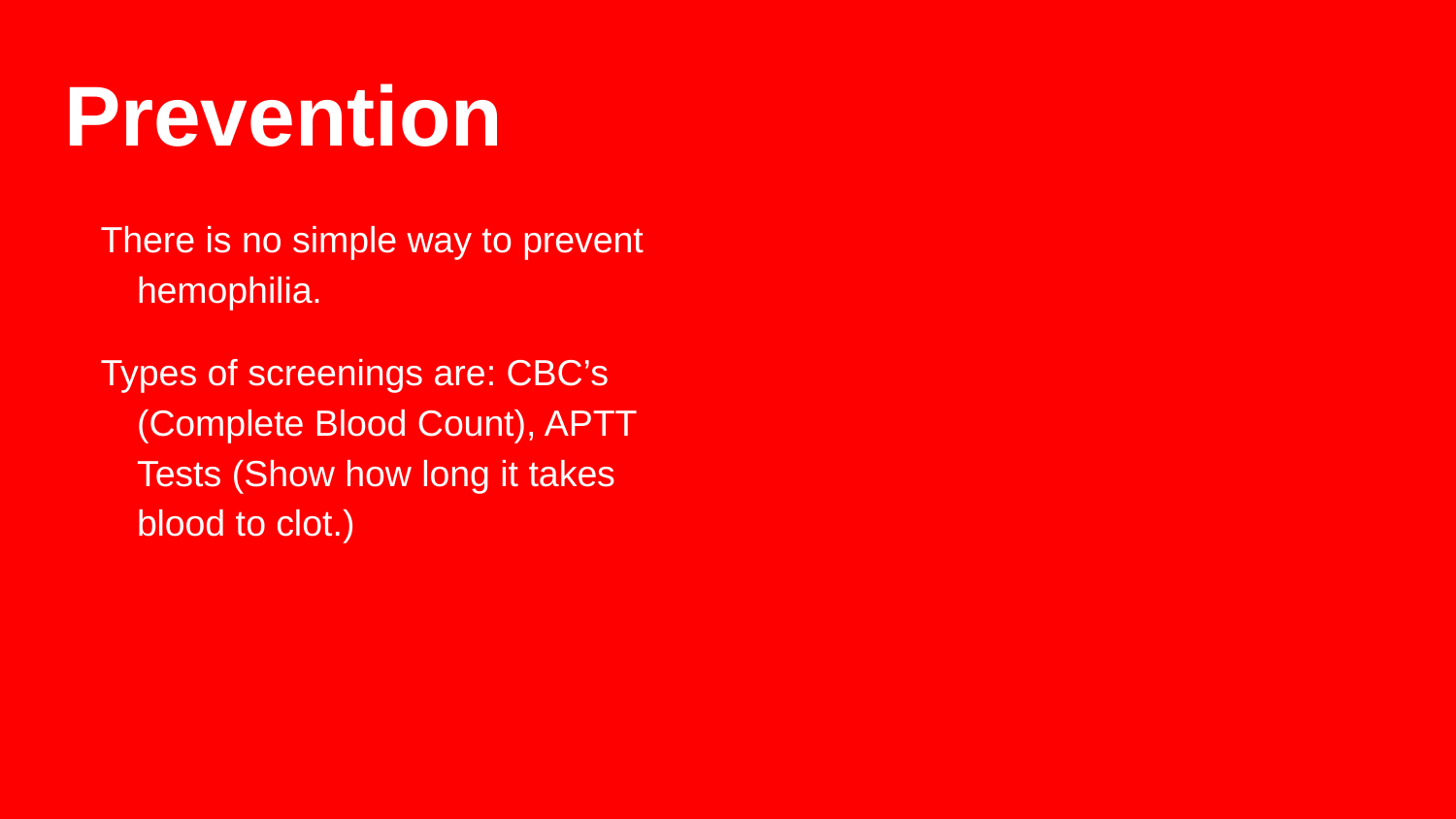

# Prevention
There is no simple way to prevent hemophilia.
Types of screenings are: CBC’s (Complete Blood Count), APTT Tests (Show how long it takes blood to clot.)